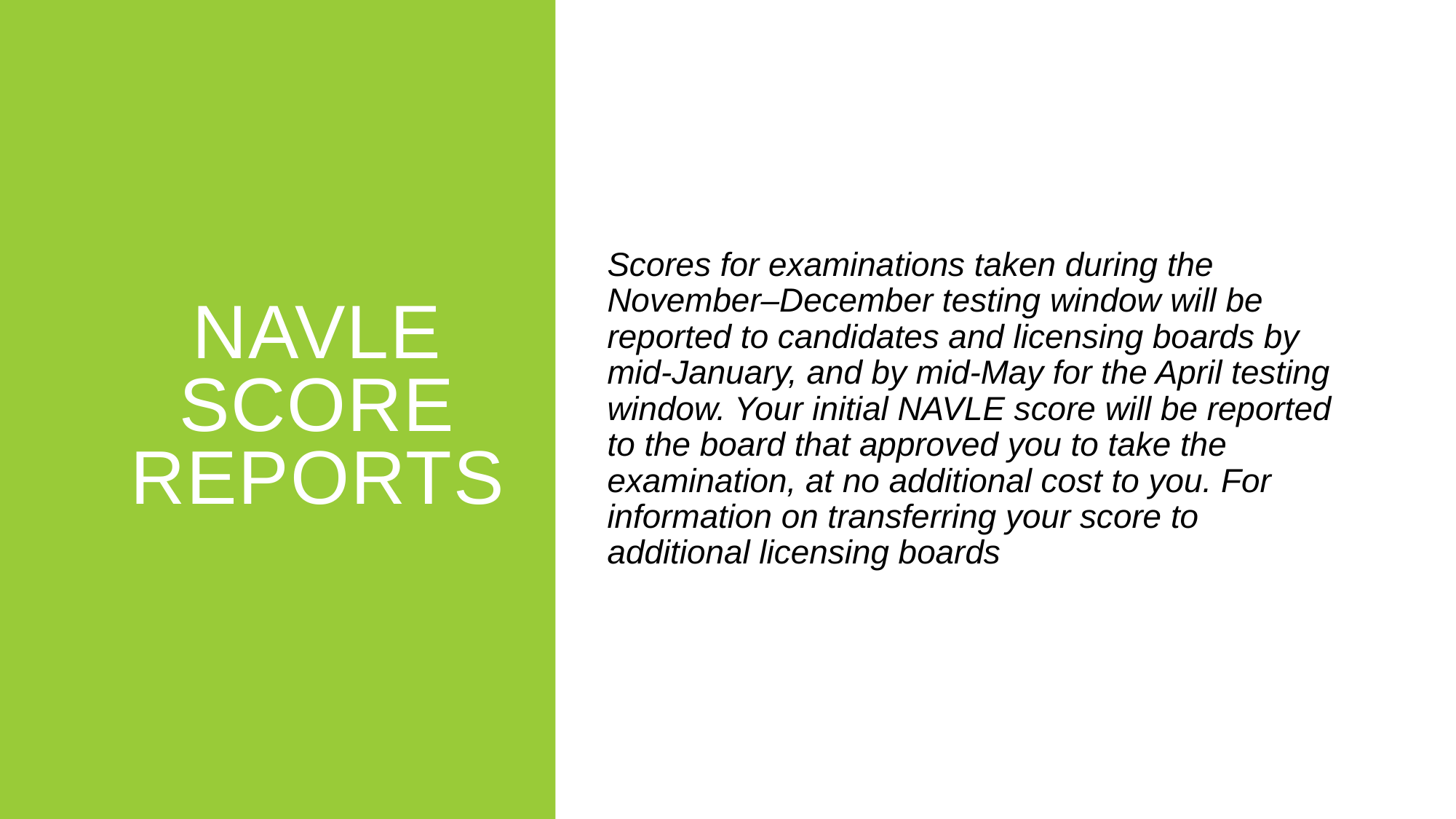

# NAVLE SCORE REPORTS
Scores for examinations taken during the November–December testing window will be reported to candidates and licensing boards by mid-January, and by mid-May for the April testing window. Your initial NAVLE score will be reported to the board that approved you to take the examination, at no additional cost to you. For information on transferring your score to additional licensing boards